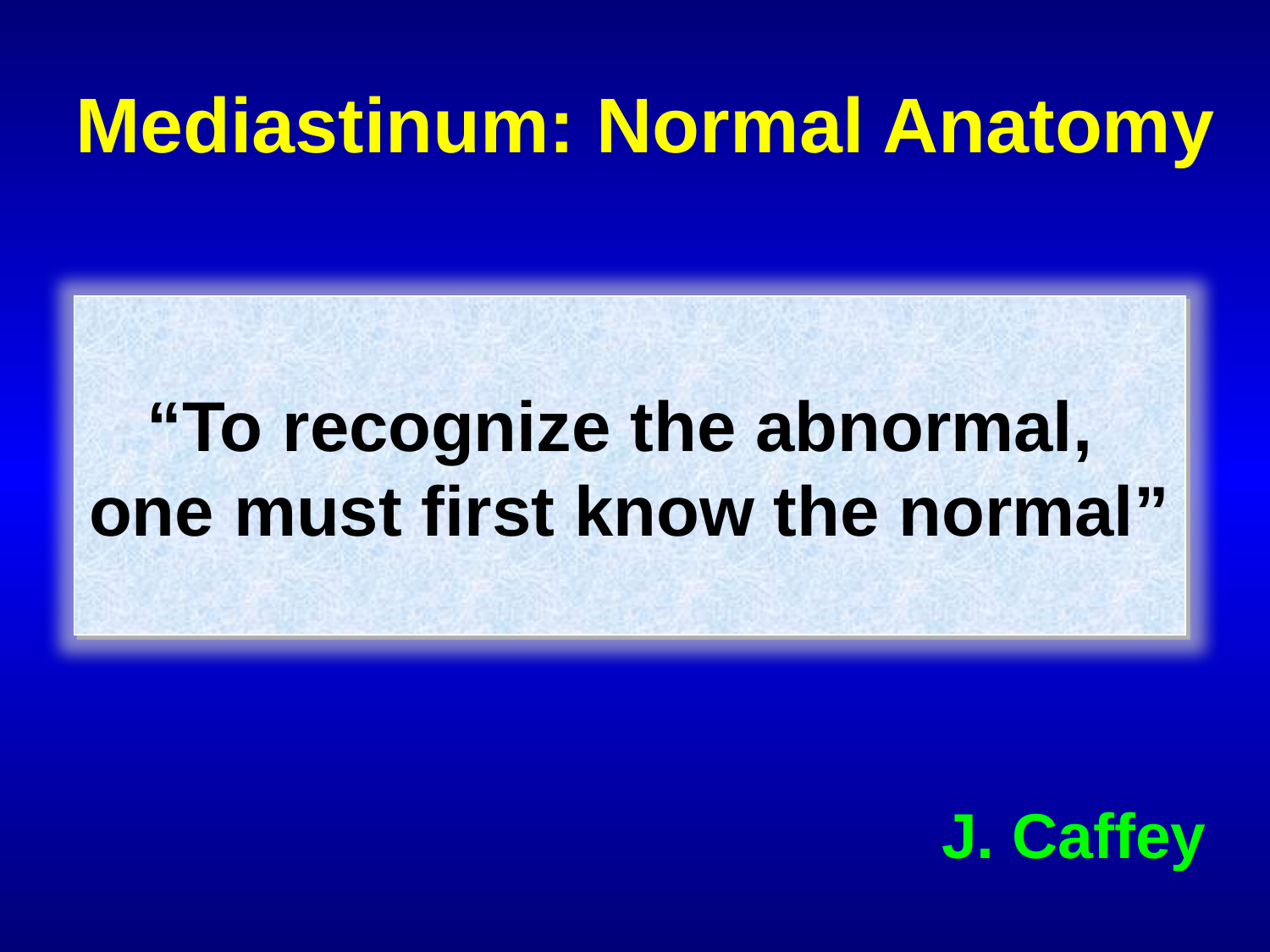

# Mediastinum: Normal Anatomy
“To recognize the abnormal,
one must first know the normal”
J. Caffey